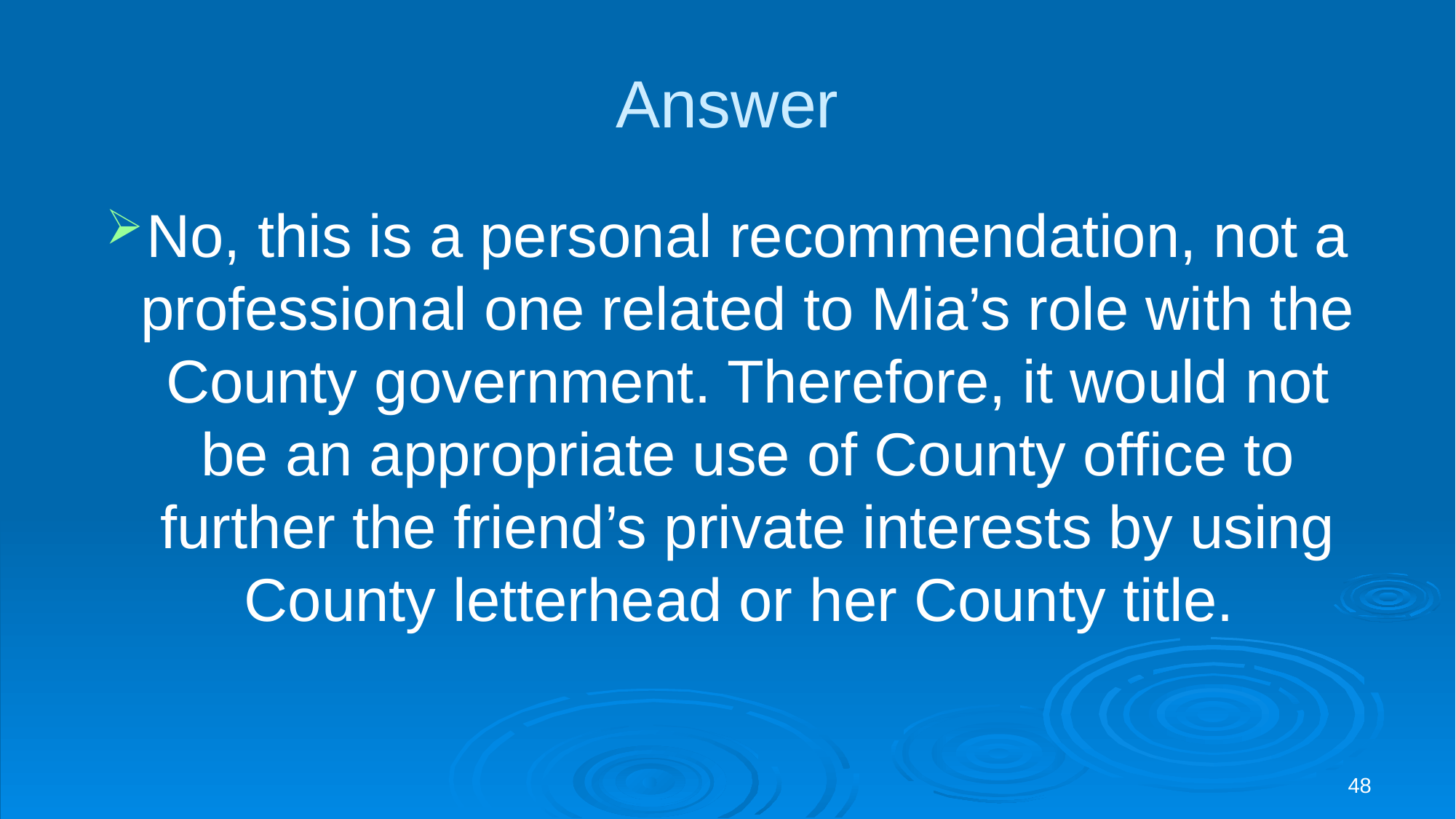

# Answer
No, this is a personal recommendation, not a professional one related to Mia’s role with the County government. Therefore, it would not be an appropriate use of County office to further the friend’s private interests by using County letterhead or her County title.
48